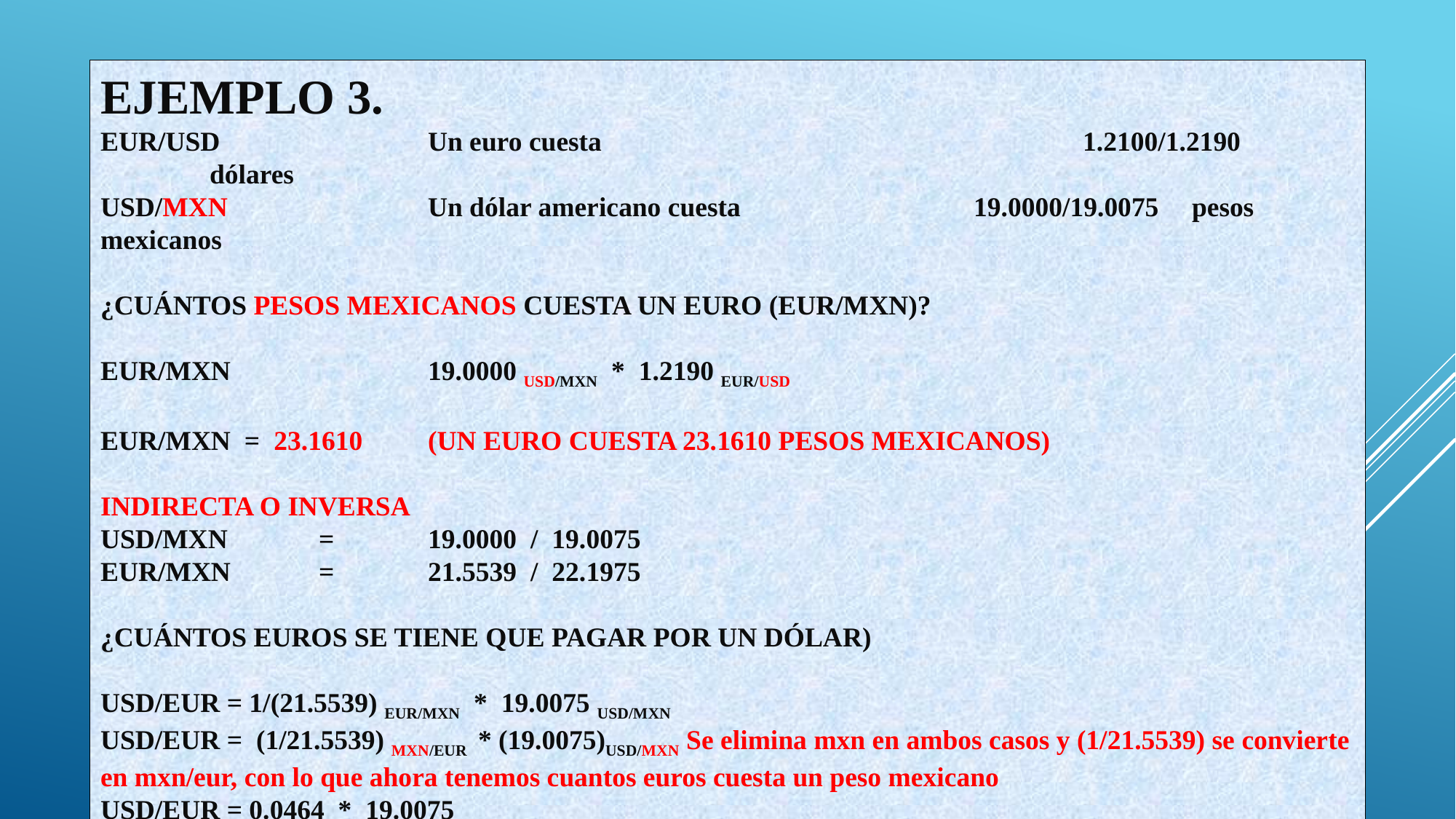

EJEMPLO 3.
EUR/USD		Un euro cuesta 					1.2100/1.2190		dólares
USD/MXN 		Un dólar americano cuesta 			19.0000/19.0075	pesos mexicanos

¿CUÁNTOS PESOS MEXICANOS CUESTA UN EURO (EUR/MXN)?

EUR/MXN		19.0000 USD/MXN  *  1.2190 EUR/USD

EUR/MXN  =  23.1610	(UN EURO CUESTA 23.1610 PESOS MEXICANOS)

INDIRECTA O INVERSA
USD/MXN	=	19.0000  /  19.0075
EUR/MXN	=	21.5539  /  22.1975

¿CUÁNTOS EUROS SE TIENE QUE PAGAR POR UN DÓLAR)

USD/EUR = 1/(21.5539) EUR/MXN  *  19.0075 USD/MXN
USD/EUR =  (1/21.5539) MXN/EUR  * (19.0075)USD/MXN Se elimina mxn en ambos casos y (1/21.5539) se convierte en mxn/eur, con lo que ahora tenemos cuantos euros cuesta un peso mexicano
USD/EUR = 0.0464  *  19.0075
USD/EUR = 0.8819 (UN DÓLAR CUESTA 0.8819 EUROS.